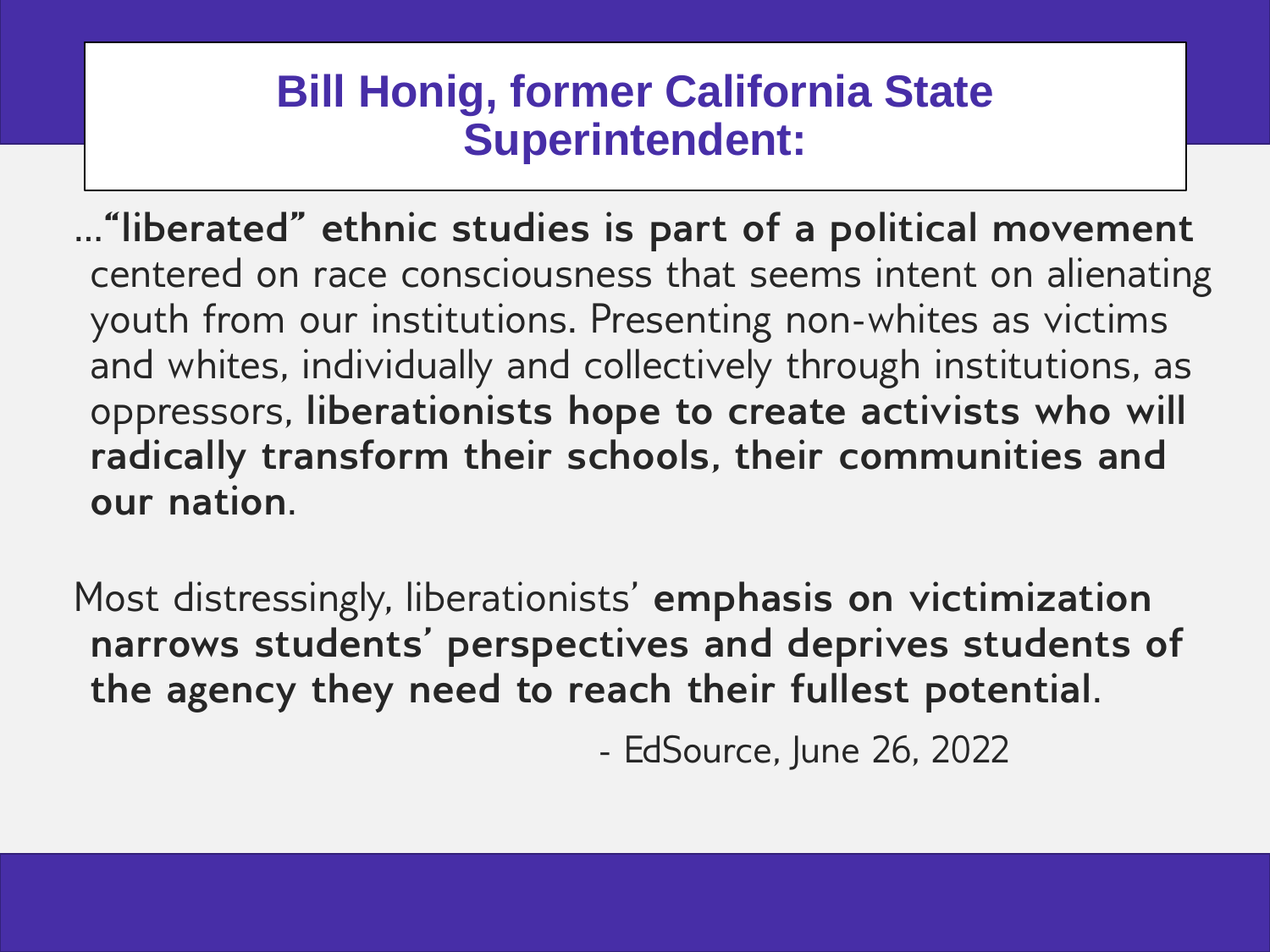

# Bill Honig, former California State Superintendent:

…“liberated” ethnic studies is part of a political movement centered on race consciousness that seems intent on alienating youth from our institutions. Presenting non-whites as victims and whites, individually and collectively through institutions, as oppressors, liberationists hope to create activists who will radically transform their schools, their communities and our nation.

Most distressingly, liberationists’ emphasis on victimization narrows students’ perspectives and deprives students of the agency they need to reach their fullest potential.
					- EdSource, June 26, 2022